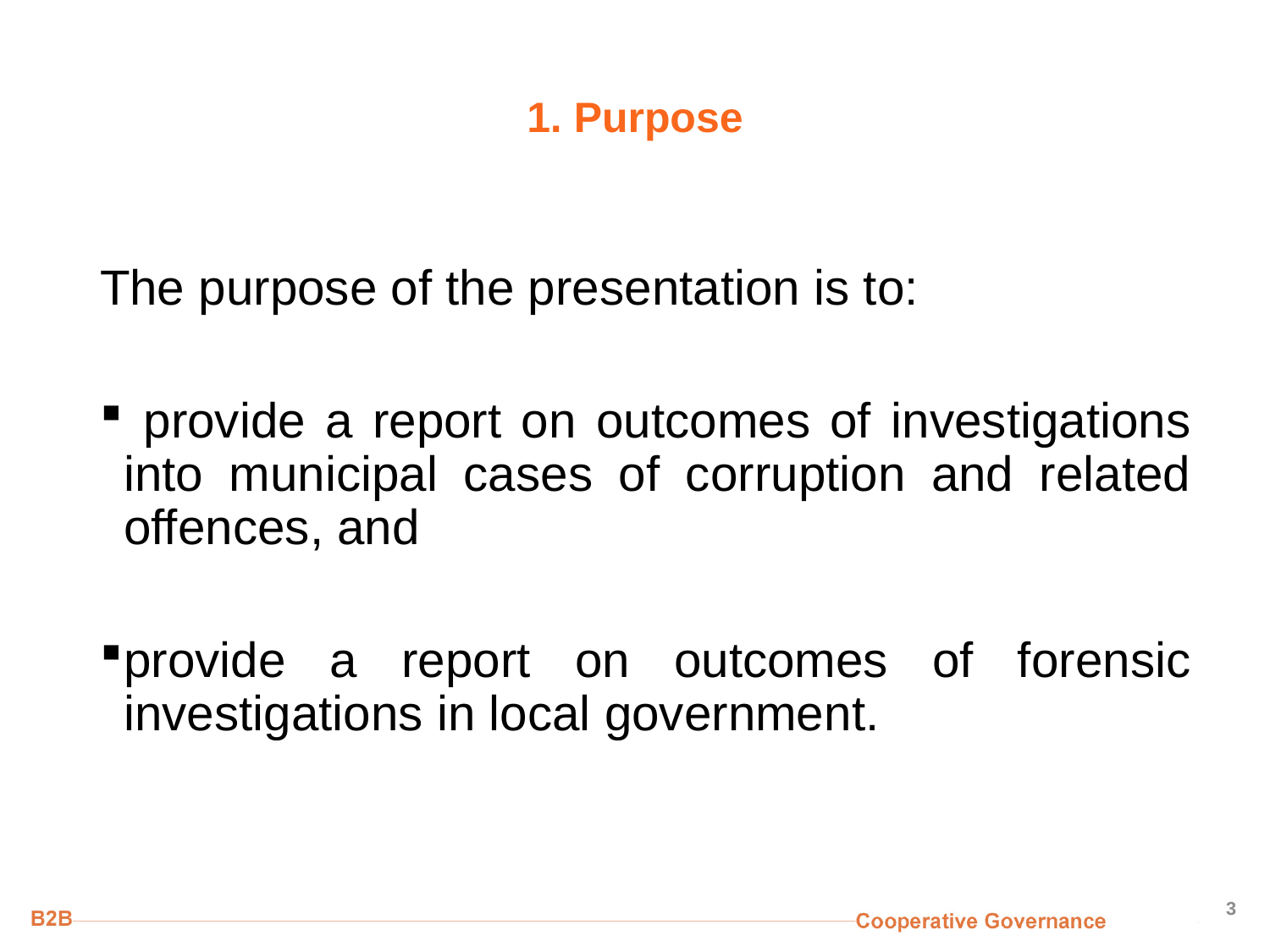

# 1. Purpose
The purpose of the presentation is to:

 provide a report on outcomes of investigations into municipal cases of corruption and related offences, and

provide a report on outcomes of forensic investigations in local government.

3